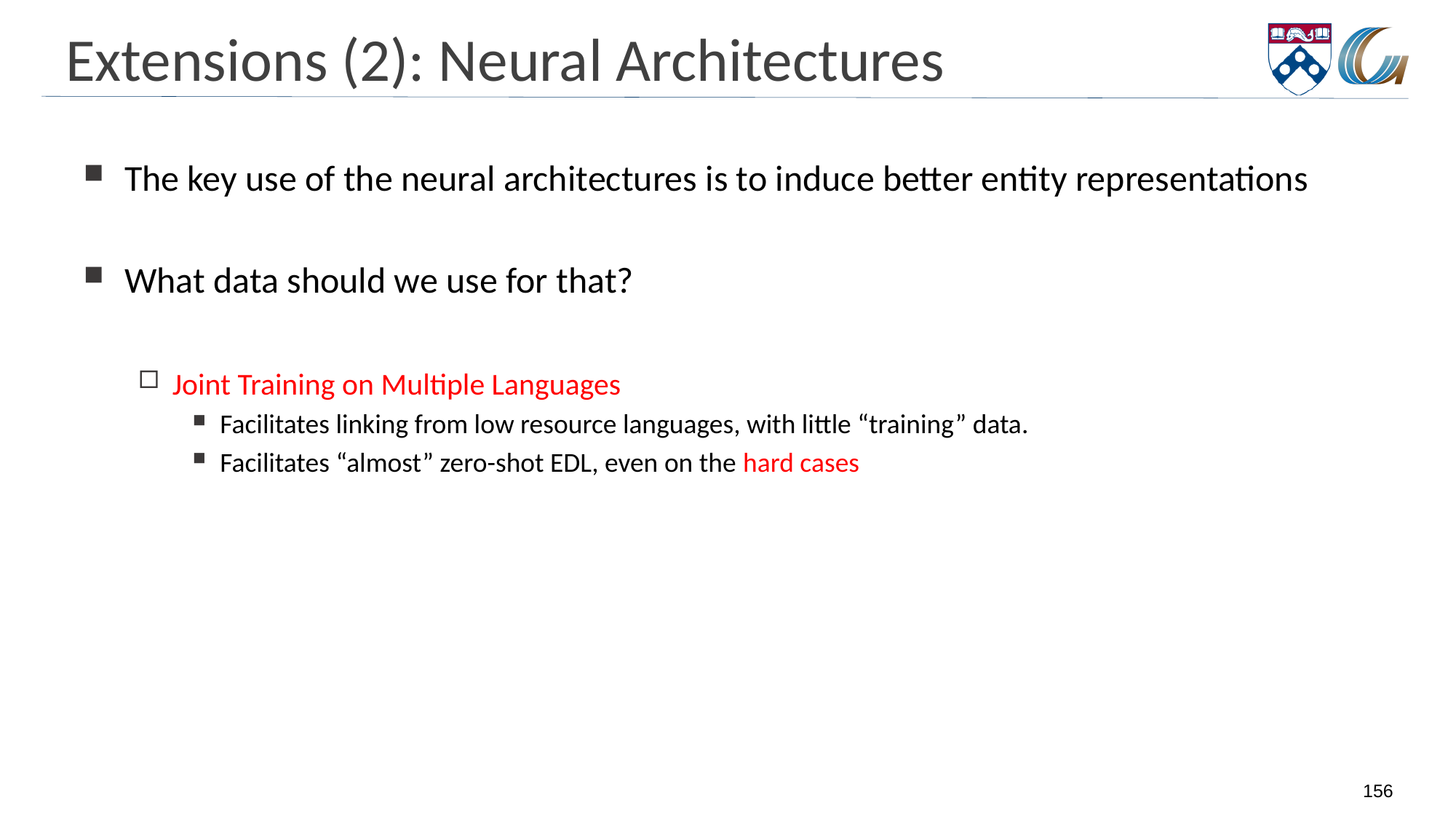

# Extensions (2): Neural Architectures
The key use of the neural architectures is to induce better entity representations

What data should we use for that?

Joint Training on Multiple Languages
Facilitates linking from low resource languages, with little “training” data.
Facilitates “almost” zero-shot EDL, even on the hard cases

156